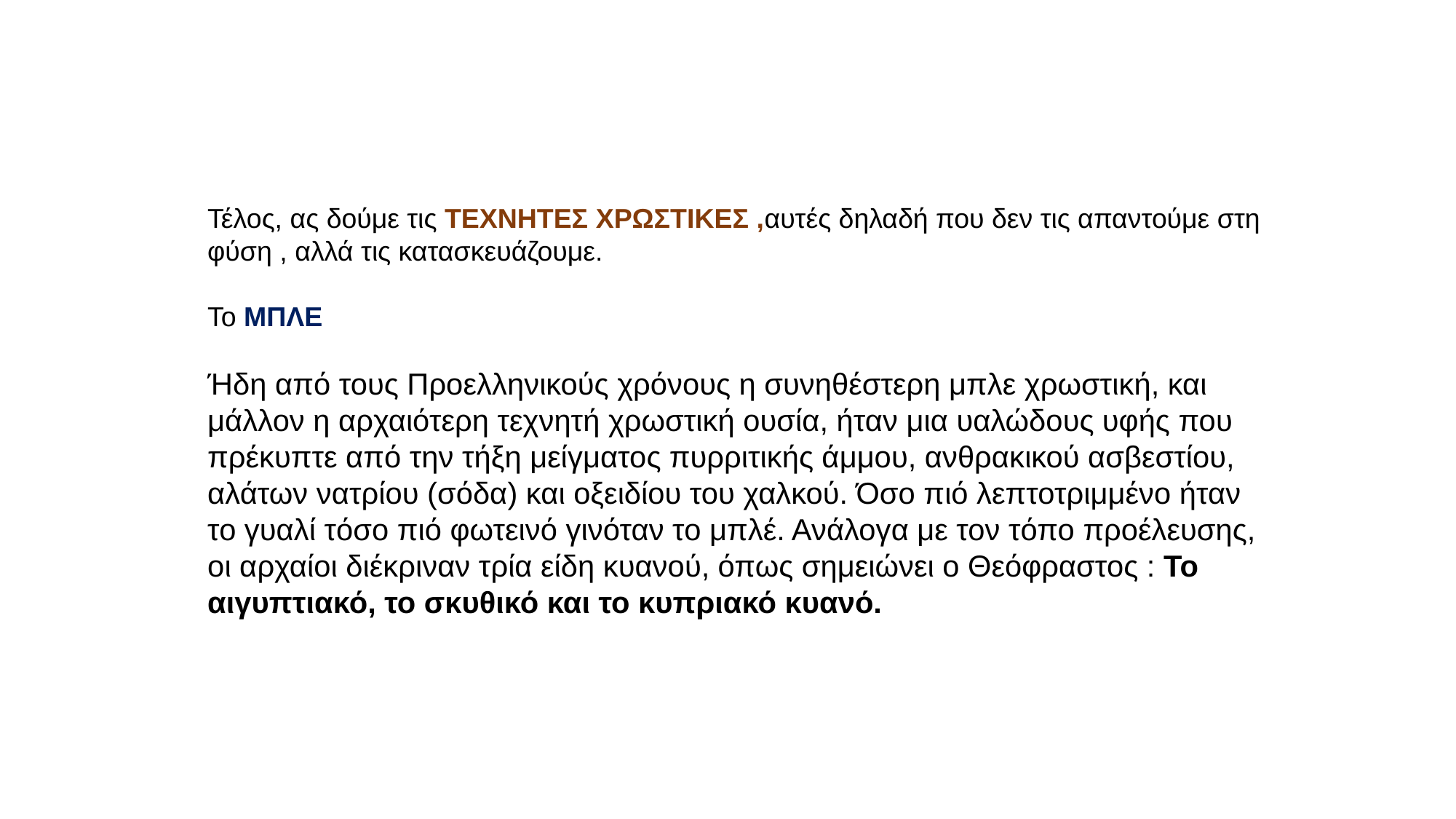

Τέλος, ας δούμε τις ΤΕΧΝΗΤΕΣ ΧΡΩΣΤΙΚΕΣ ,αυτές δηλαδή που δεν τις απαντούμε στη φύση , αλλά τις κατασκευάζουμε.

Το ΜΠΛΕ

Ήδη από τους Προελληνικούς χρόνους η συνηθέστερη μπλε χρωστική, και μάλλον η αρχαιότερη τεχνητή χρωστική ουσία, ήταν μια υαλώδους υφής που πρέκυπτε από την τήξη μείγματος πυρριτικής άμμου, ανθρακικού ασβεστίου, αλάτων νατρίου (σόδα) και οξειδίου του χαλκού. Όσο πιό λεπτοτριμμένο ήταν το γυαλί τόσο πιό φωτεινό γινόταν το μπλέ. Ανάλογα με τον τόπο προέλευσης, οι αρχαίοι διέκριναν τρία είδη κυανού, όπως σημειώνει ο Θεόφραστος : Το αιγυπτιακό, το σκυθικό και το κυπριακό κυανό.